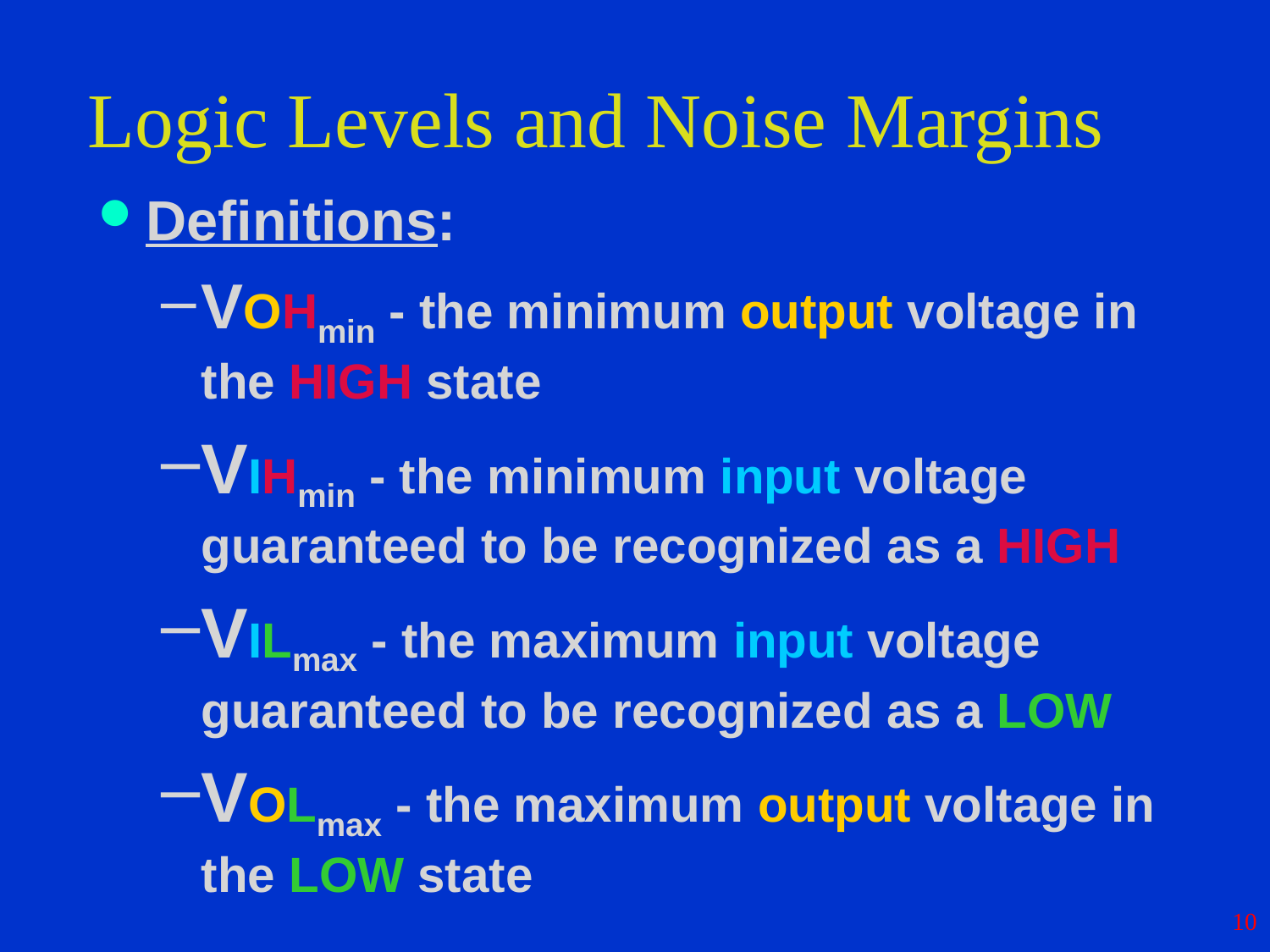

# Logic Levels and Noise Margins
Definitions:
VOHmin - the minimum output voltage in the HIGH state
VIHmin - the minimum input voltage guaranteed to be recognized as a HIGH
VILmax - the maximum input voltage guaranteed to be recognized as a LOW
VOLmax - the maximum output voltage in the LOW state
10